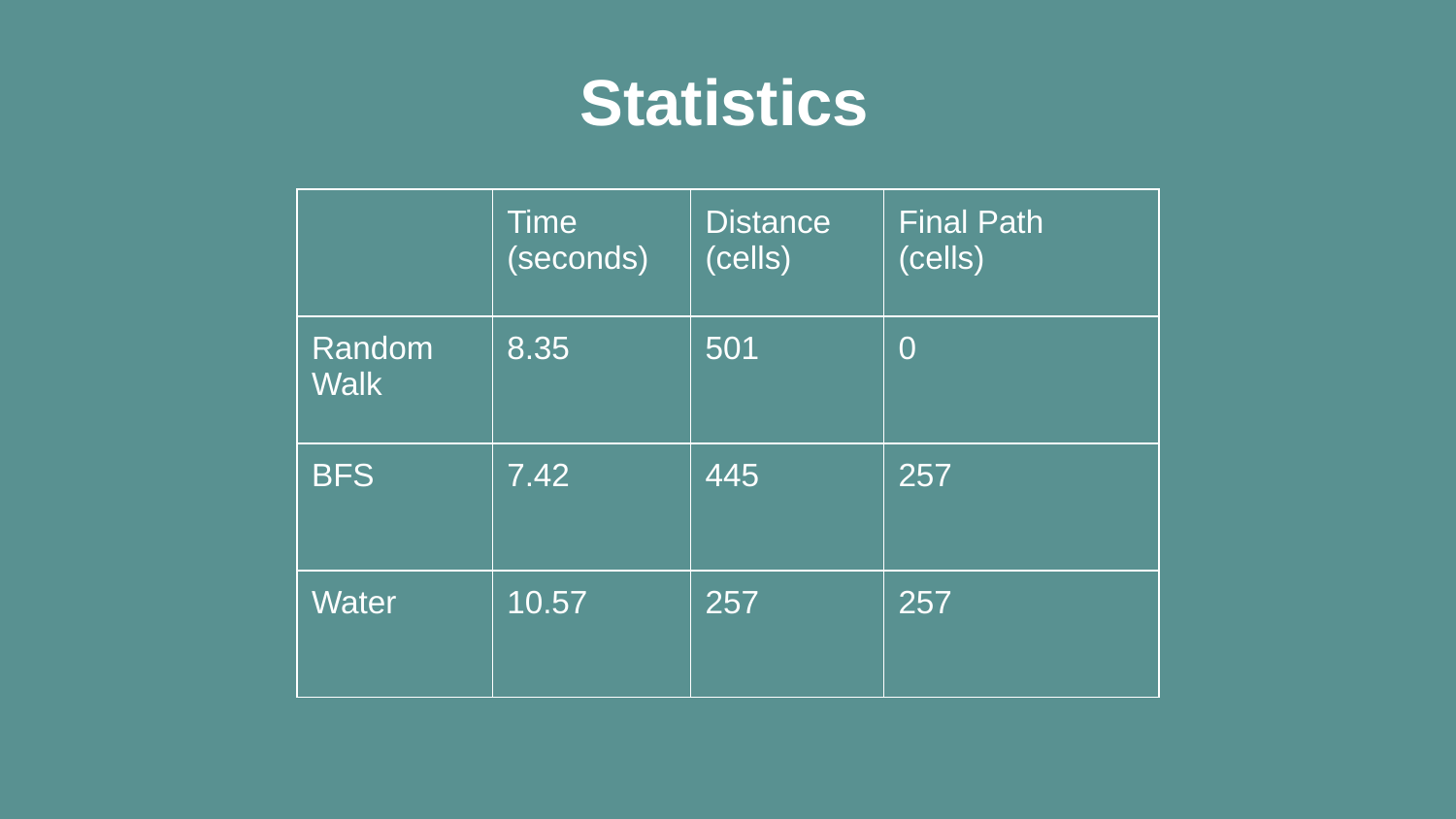

Statistics
|  | Time (seconds) | Distance (cells) | Final Path (cells) |
| --- | --- | --- | --- |
| Random Walk | 8.35 | 501 | 0 |
| BFS | 7.42 | 445 | 257 |
| Water | 10.57 | 257 | 257 |